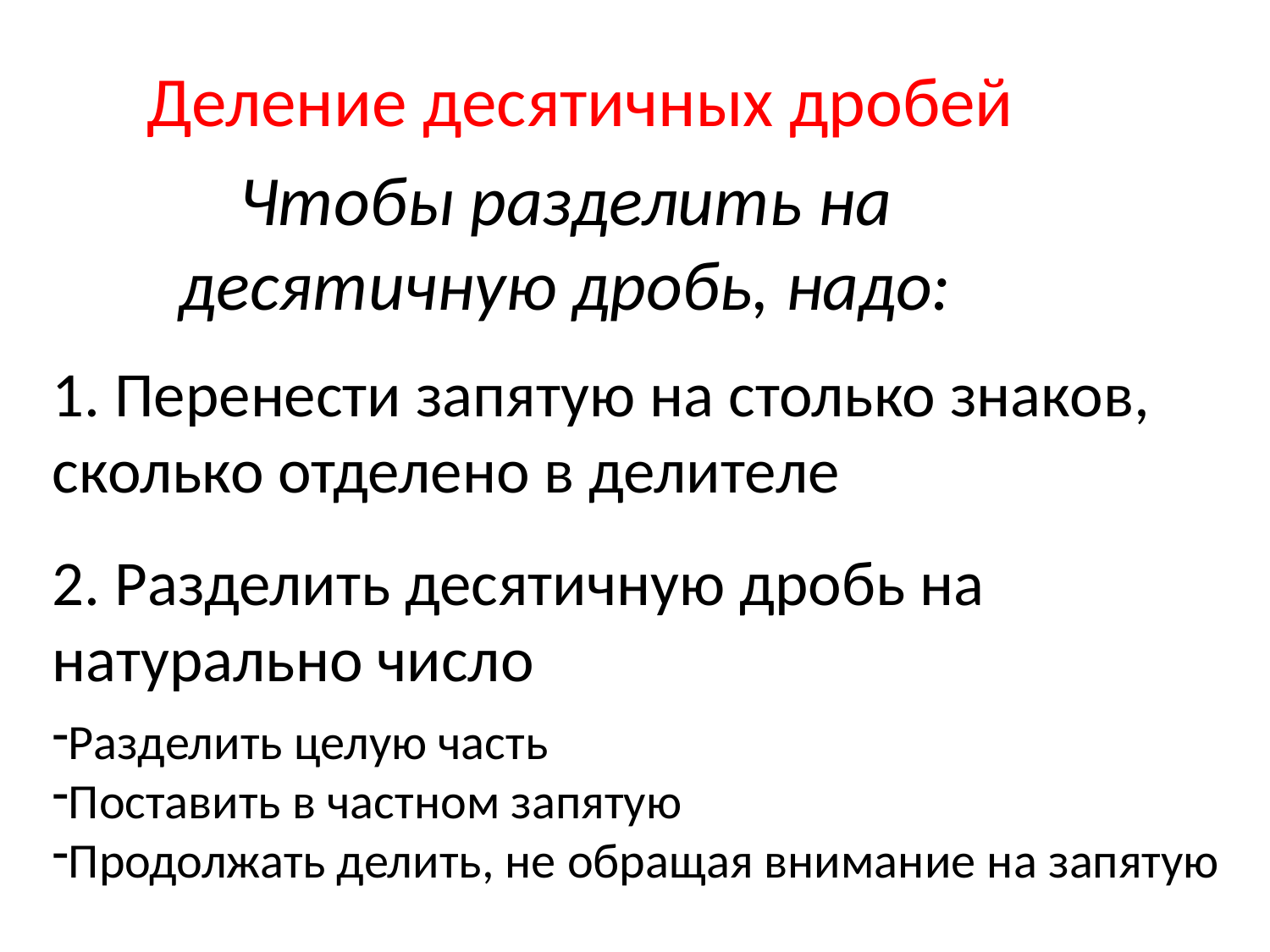

Деление десятичных дробей
Чтобы разделить на десятичную дробь, надо:
1. Перенести запятую на столько знаков, сколько отделено в делителе
2. Разделить десятичную дробь на натурально число
Разделить целую часть
Поставить в частном запятую
Продолжать делить, не обращая внимание на запятую